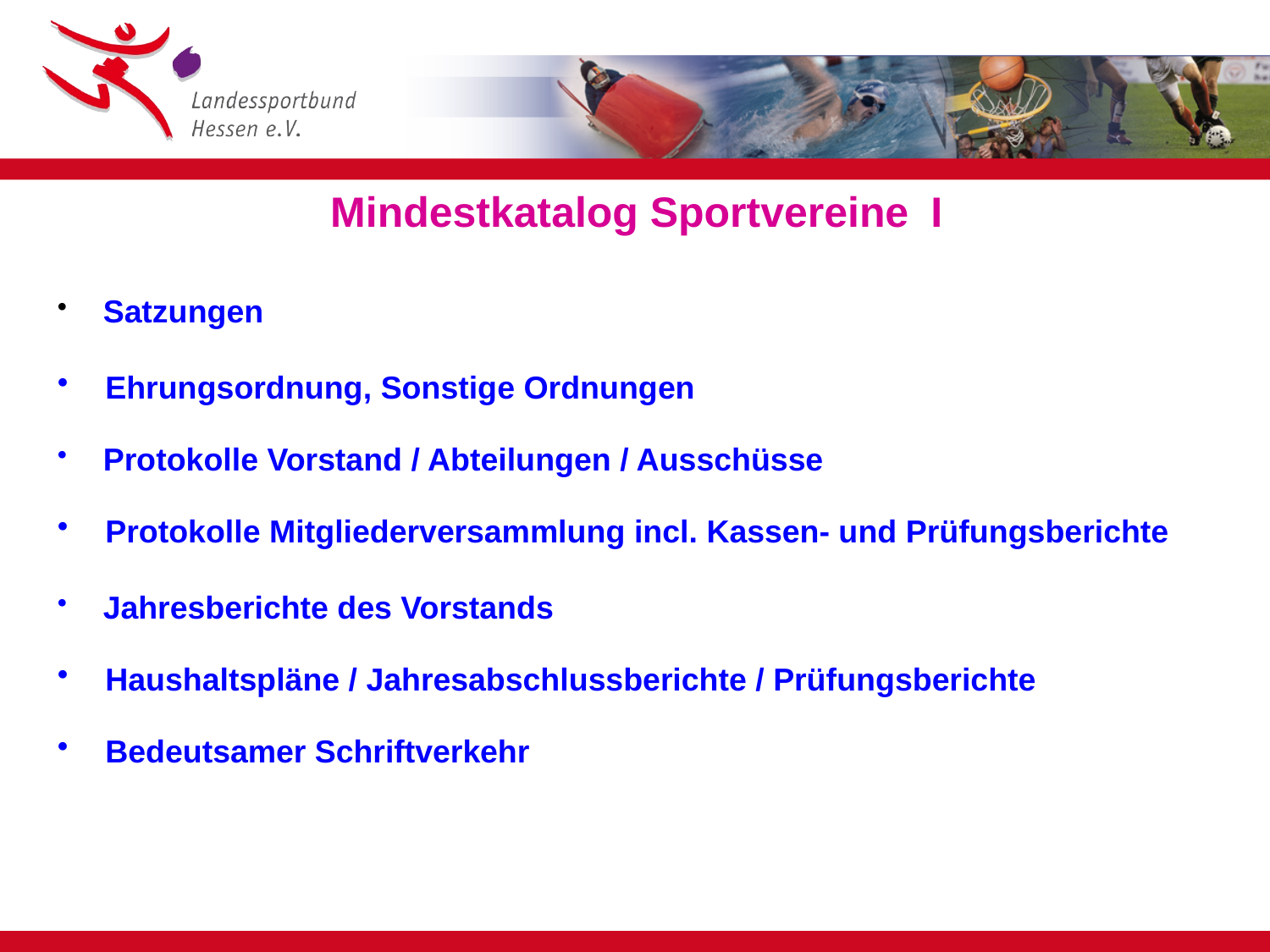

# Mindestkatalog Sportvereine I
  Satzungen

  Ehrungsordnung, Sonstige Ordnungen

  Protokolle Vorstand / Abteilungen / Ausschüsse

  Protokolle Mitgliederversammlung incl. Kassen- und Prüfungsberichte

  Jahresberichte des Vorstands

  Haushaltspläne / Jahresabschlussberichte / Prüfungsberichte

  Bedeutsamer Schriftverkehr